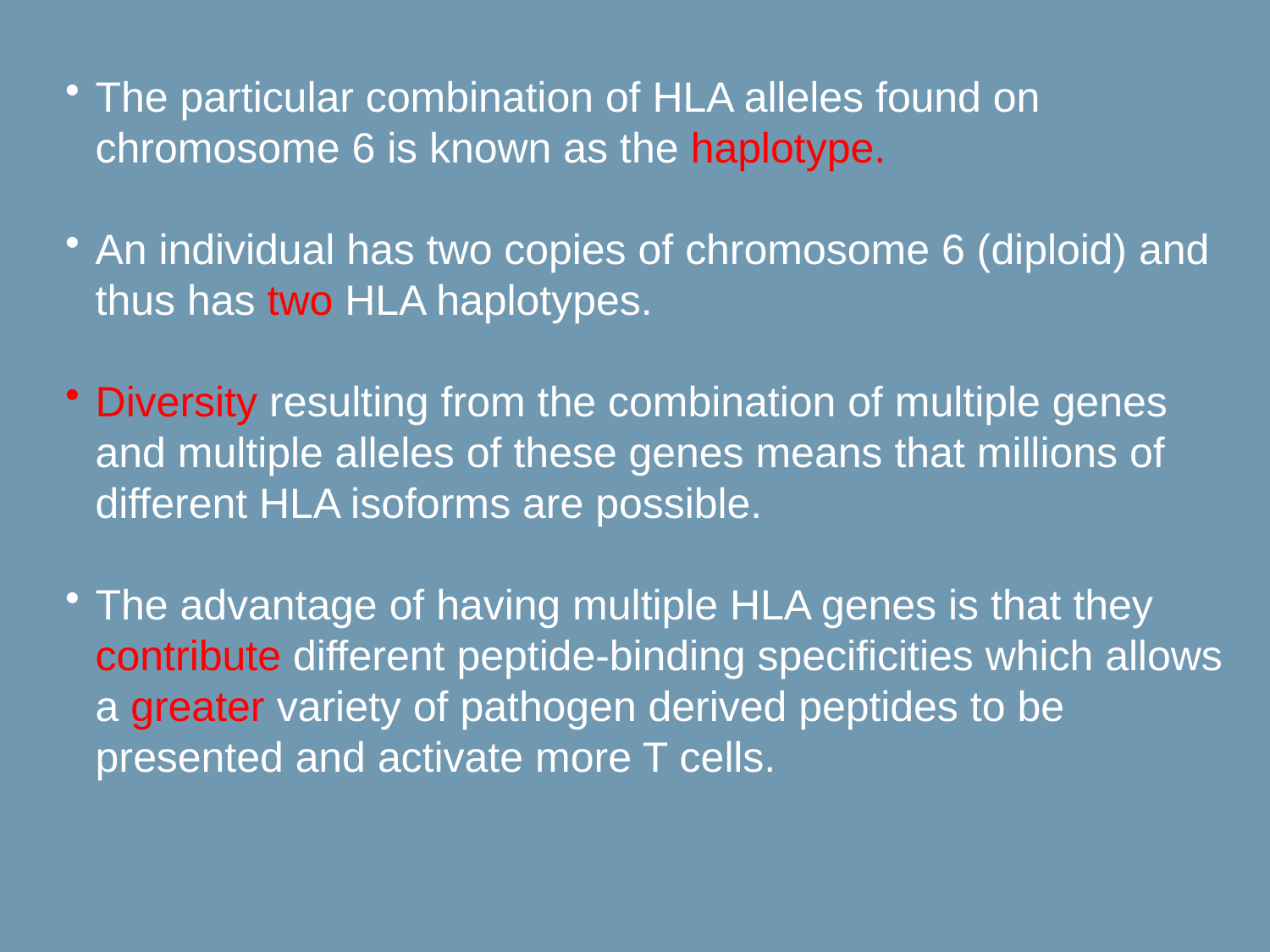

The particular combination of HLA alleles found on chromosome 6 is known as the haplotype.

An individual has two copies of chromosome 6 (diploid) and thus has two HLA haplotypes.

Diversity resulting from the combination of multiple genes and multiple alleles of these genes means that millions of different HLA isoforms are possible.

The advantage of having multiple HLA genes is that they contribute different peptide-binding specificities which allows a greater variety of pathogen derived peptides to be presented and activate more T cells.